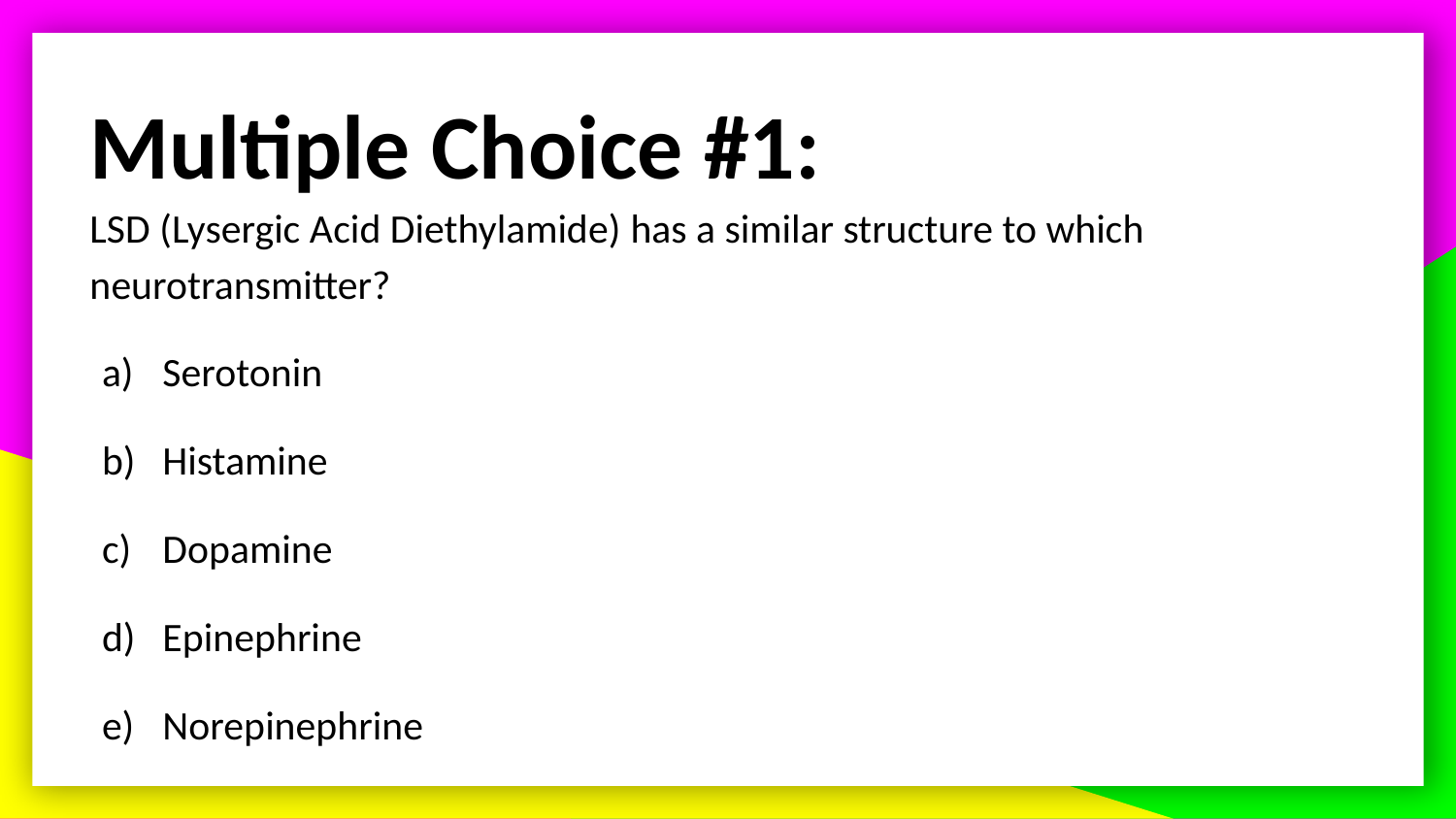

# Multiple Choice #1:
LSD (Lysergic Acid Diethylamide) has a similar structure to which neurotransmitter?
Serotonin
Histamine
Dopamine
Epinephrine
Norepinephrine